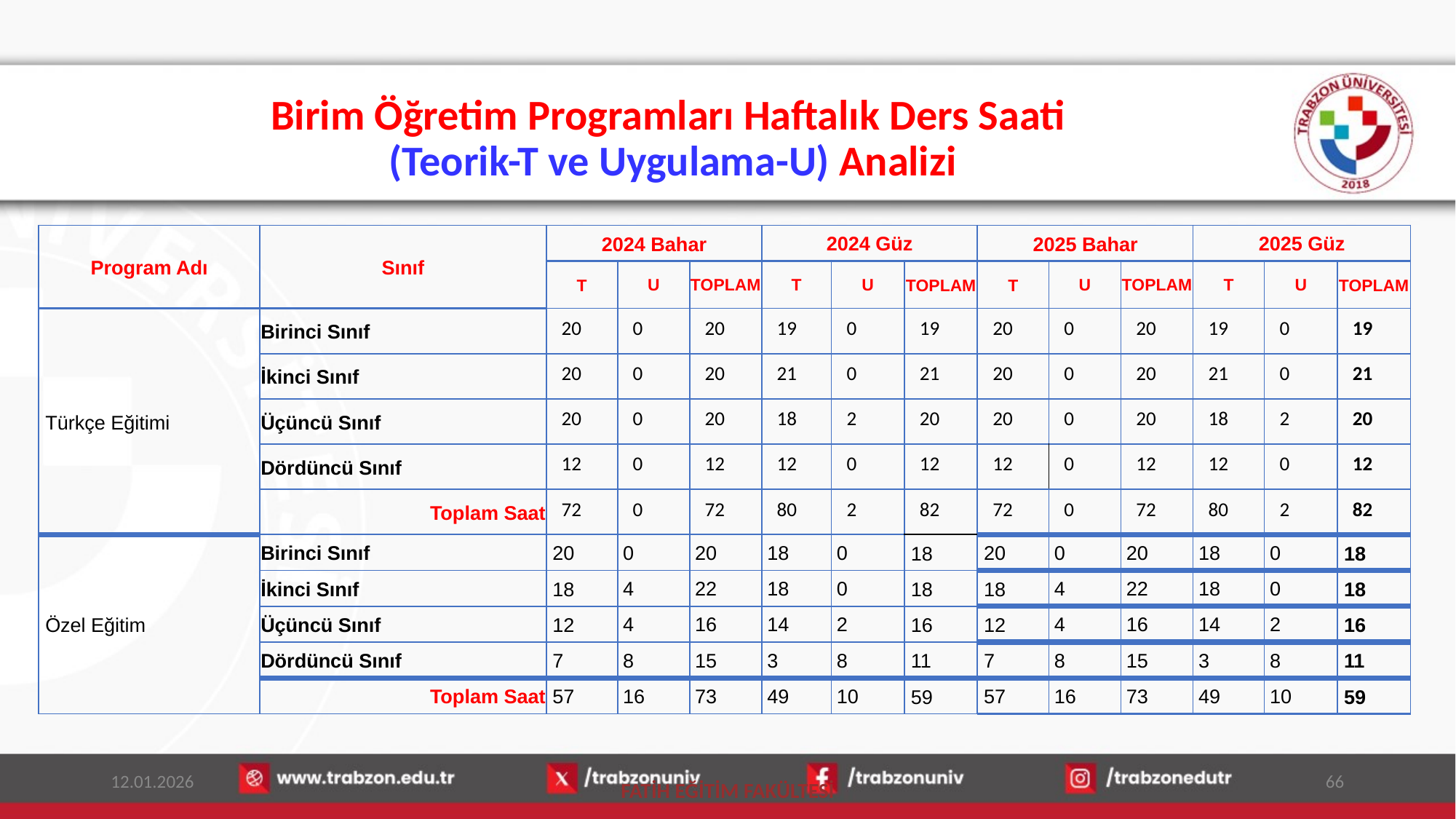

# Birim Öğretim Programları Haftalık Ders Saati (Teorik-T ve Uygulama-U) Analizi
| Program Adı | Sınıf | 2024 Bahar |  |  | 2024 Güz |  |  | 2025 Bahar |  |  | 2025 Güz |  |  |
| --- | --- | --- | --- | --- | --- | --- | --- | --- | --- | --- | --- | --- | --- |
|  |  | T | U | TOPLAM | T | U | TOPLAM | T | U | TOPLAM | T | U | TOPLAM |
| Türkçe Eğitimi | Birinci Sınıf | 20 | 0 | 20 | 19 | 0 | 19 | 20 | 0 | 20 | 19 | 0 | 19 |
|  | İkinci Sınıf | 20 | 0 | 20 | 21 | 0 | 21 | 20 | 0 | 20 | 21 | 0 | 21 |
|  | Üçüncü Sınıf | 20 | 0 | 20 | 18 | 2 | 20 | 20 | 0 | 20 | 18 | 2 | 20 |
|  | Dördüncü Sınıf | 12 | 0 | 12 | 12 | 0 | 12 | 12 | 0 | 12 | 12 | 0 | 12 |
|  | Toplam Saat | 72 | 0 | 72 | 80 | 2 | 82 | 72 | 0 | 72 | 80 | 2 | 82 |
| Özel Eğitim | Birinci Sınıf | 20 | 0 | 20 | 18 | 0 | 18 | 20 | 0 | 20 | 18 | 0 | 18 |
|  | İkinci Sınıf | 18 | 4 | 22 | 18 | 0 | 18 | 18 | 4 | 22 | 18 | 0 | 18 |
|  | Üçüncü Sınıf | 12 | 4 | 16 | 14 | 2 | 16 | 12 | 4 | 16 | 14 | 2 | 16 |
|  | Dördüncü Sınıf | 7 | 8 | 15 | 3 | 8 | 11 | 7 | 8 | 15 | 3 | 8 | 11 |
|  | Toplam Saat | 57 | 16 | 73 | 49 | 10 | 59 | 57 | 16 | 73 | 49 | 10 | 59 |
12.01.2026
66